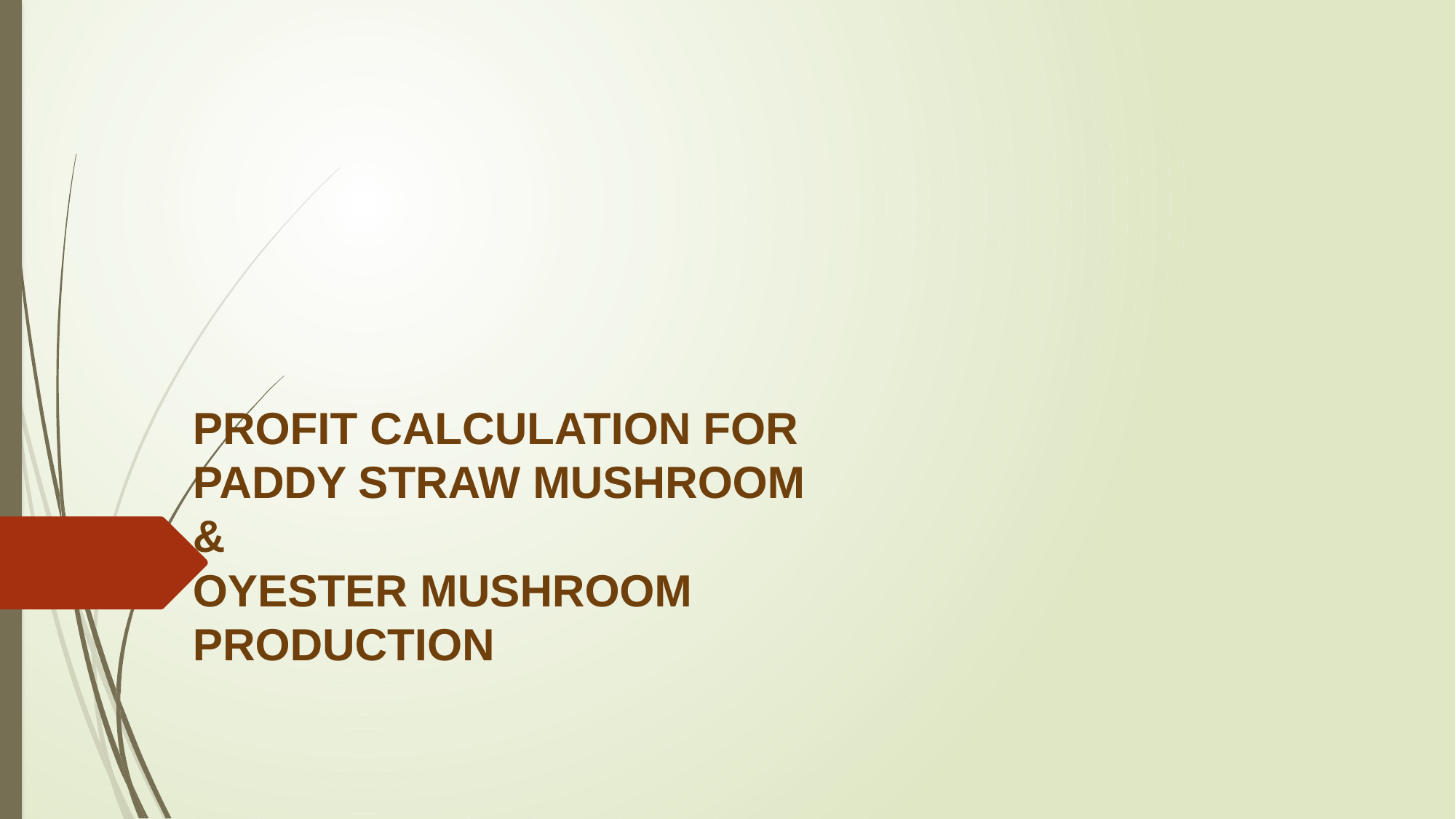

# PROFIT CALCULATION FOR PADDY STRAW MUSHROOM & OYESTER MUSHROOM PRODUCTION